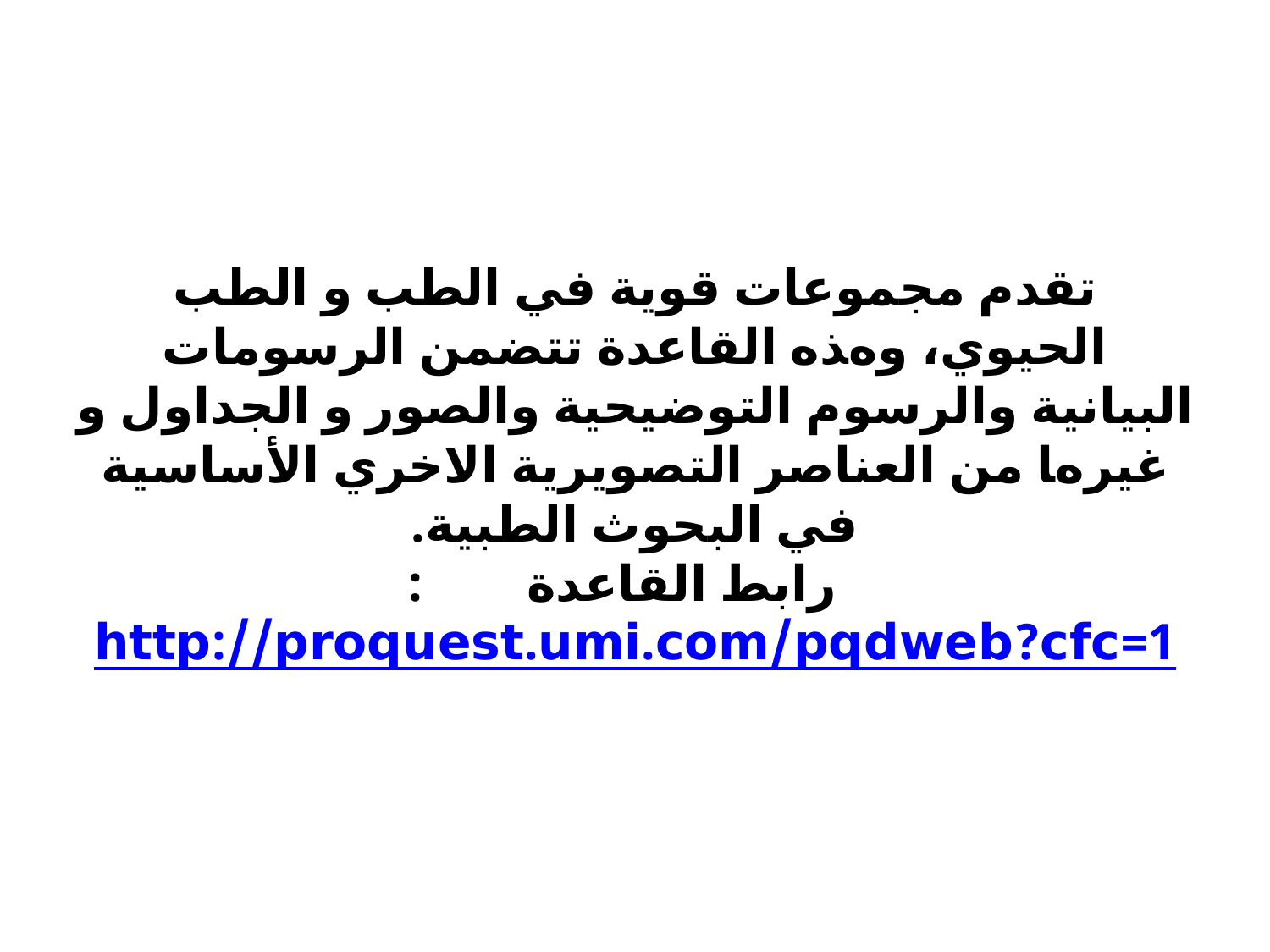

# تقدم ﻣﺠﻤﻮﻋﺎت قوية ﻓﻲ اﻟﻄﺐ و اﻟﻄﺐ اﻟﺤﻴﻮي، وهﺬﻩ اﻟﻘﺎﻋﺪة ﺗﺘﻀﻤﻦ اﻟﺮﺳﻮﻣﺎت اﻟﺒﻴﺎﻧﻴﺔ واﻟﺮﺳﻮم اﻟﺘﻮﺿﻴﺤﻴﺔ واﻟﺼﻮر و اﻟﺠﺪاول و ﻏﻴﺮهﺎ ﻣﻦ اﻟﻌﻨﺎﺻﺮ اﻟﺘﺼﻮﻳﺮﻳﺔ اﻻﺧﺮي الأساسية ﻓﻲ اﻟﺒﺤﻮث اﻟﻄﺒﻴﺔ.    رابط القاعدة        : http://proquest.umi.com/pqdweb?cfc=1